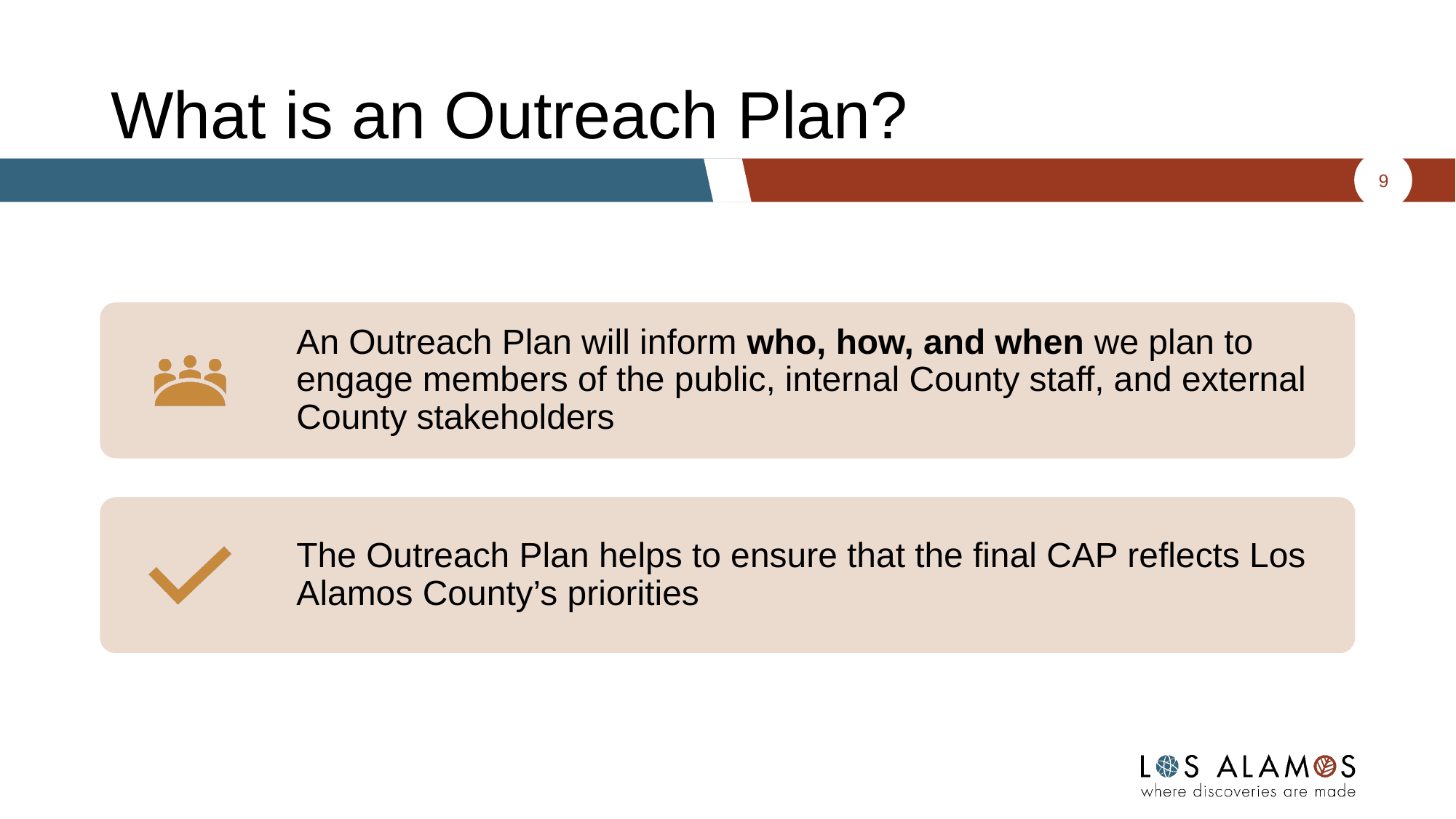

# What is an Outreach Plan?
9
An Outreach Plan will inform who, how, and when we plan to engage members of the public, internal County staff, and external County stakeholders
The Outreach Plan helps to ensure that the final CAP reflects Los Alamos County’s priorities